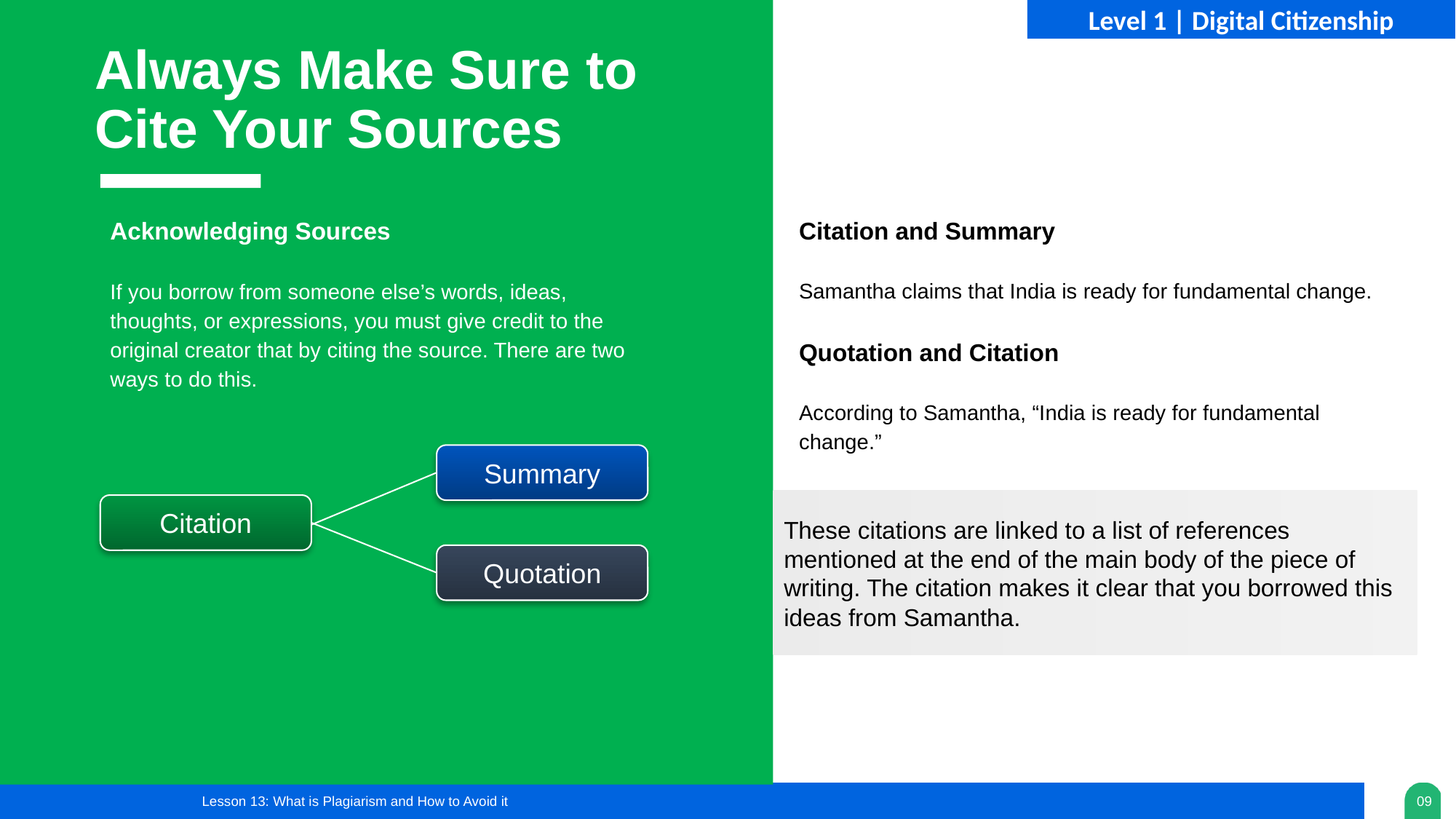

Level 1 | Digital Citizenship

Always Make Sure to Cite Your Sources

Acknowledging Sources

If you borrow from someone else’s words, ideas, thoughts, or expressions, you must give credit to the original creator that by citing the source. There are two ways to do this.
Citation and Summary

Samantha claims that India is ready for fundamental change.

Quotation and Citation

According to Samantha, “India is ready for fundamental change.”
Summary
These citations are linked to a list of references mentioned at the end of the main body of the piece of writing. The citation makes it clear that you borrowed this ideas from Samantha.
Citation
Quotation
Lesson 13: What is Plagiarism and How to Avoid it
09